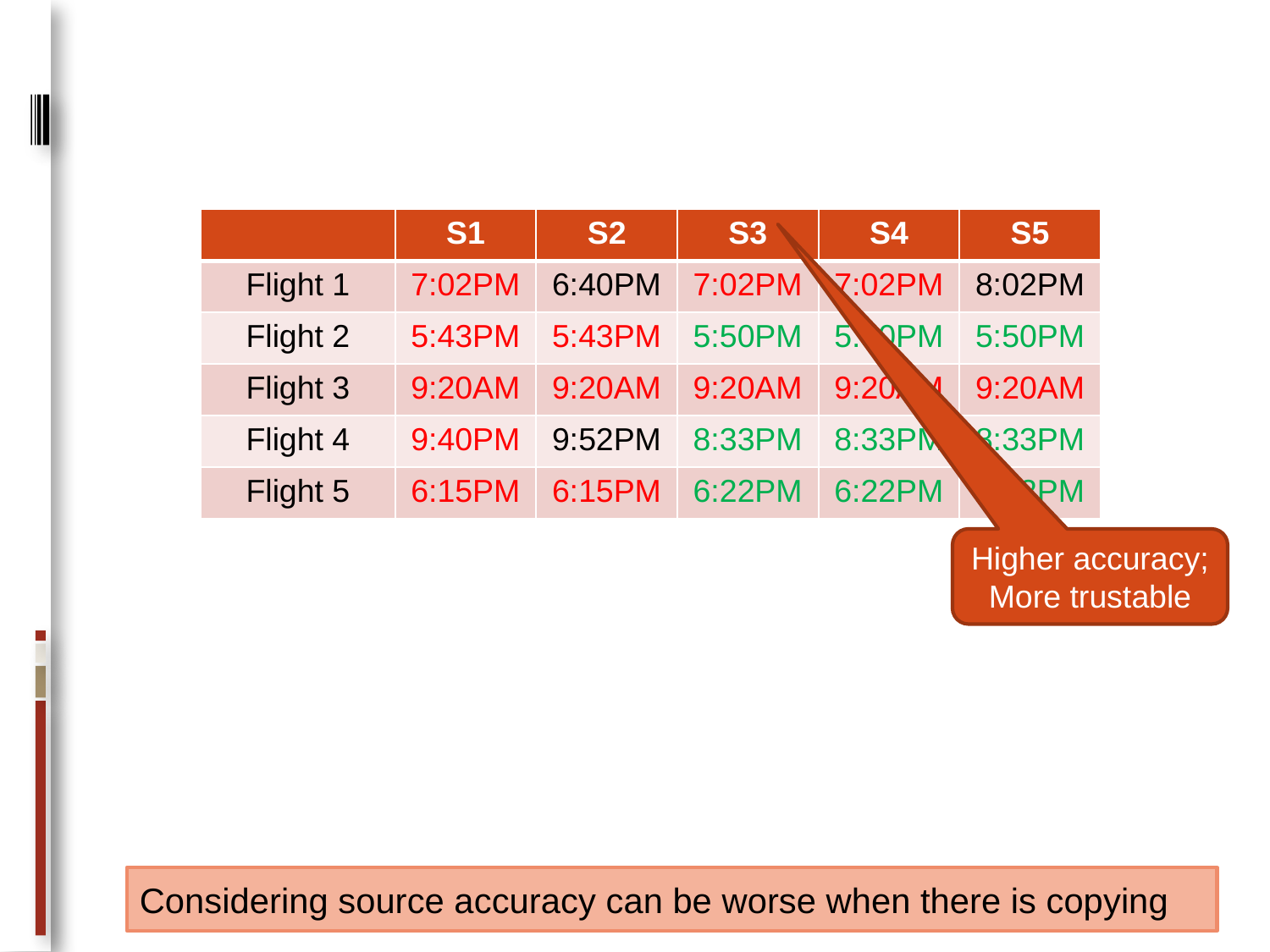

|  | S1 | S2 | S3 | S4 | S5 |
| --- | --- | --- | --- | --- | --- |
| Flight 1 | 7:02PM | 6:40PM | 7:02PM | 7:02PM | 8:02PM |
| Flight 2 | 5:43PM | 5:43PM | 5:50PM | 5:50PM | 5:50PM |
| Flight 3 | 9:20AM | 9:20AM | 9:20AM | 9:20AM | 9:20AM |
| Flight 4 | 9:40PM | 9:52PM | 8:33PM | 8:33PM | 8:33PM |
| Flight 5 | 6:15PM | 6:15PM | 6:22PM | 6:22PM | 6:22PM |
Higher accuracy;
More trustable
Considering source accuracy can be worse when there is copying